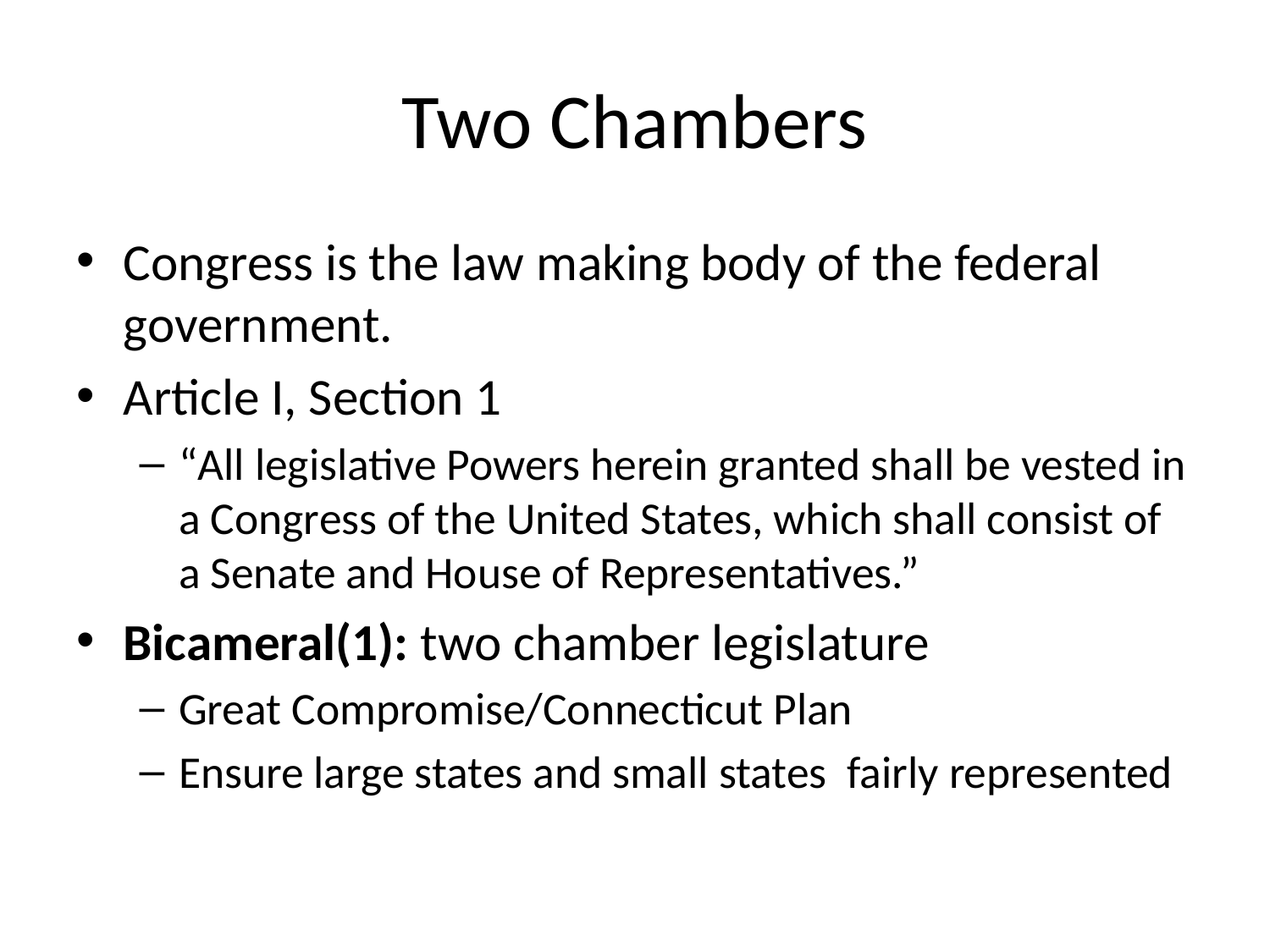

# Two Chambers
Congress is the law making body of the federal government.
Article I, Section 1
“All legislative Powers herein granted shall be vested in a Congress of the United States, which shall consist of a Senate and House of Representatives.”
Bicameral(1): two chamber legislature
Great Compromise/Connecticut Plan
Ensure large states and small states  fairly represented